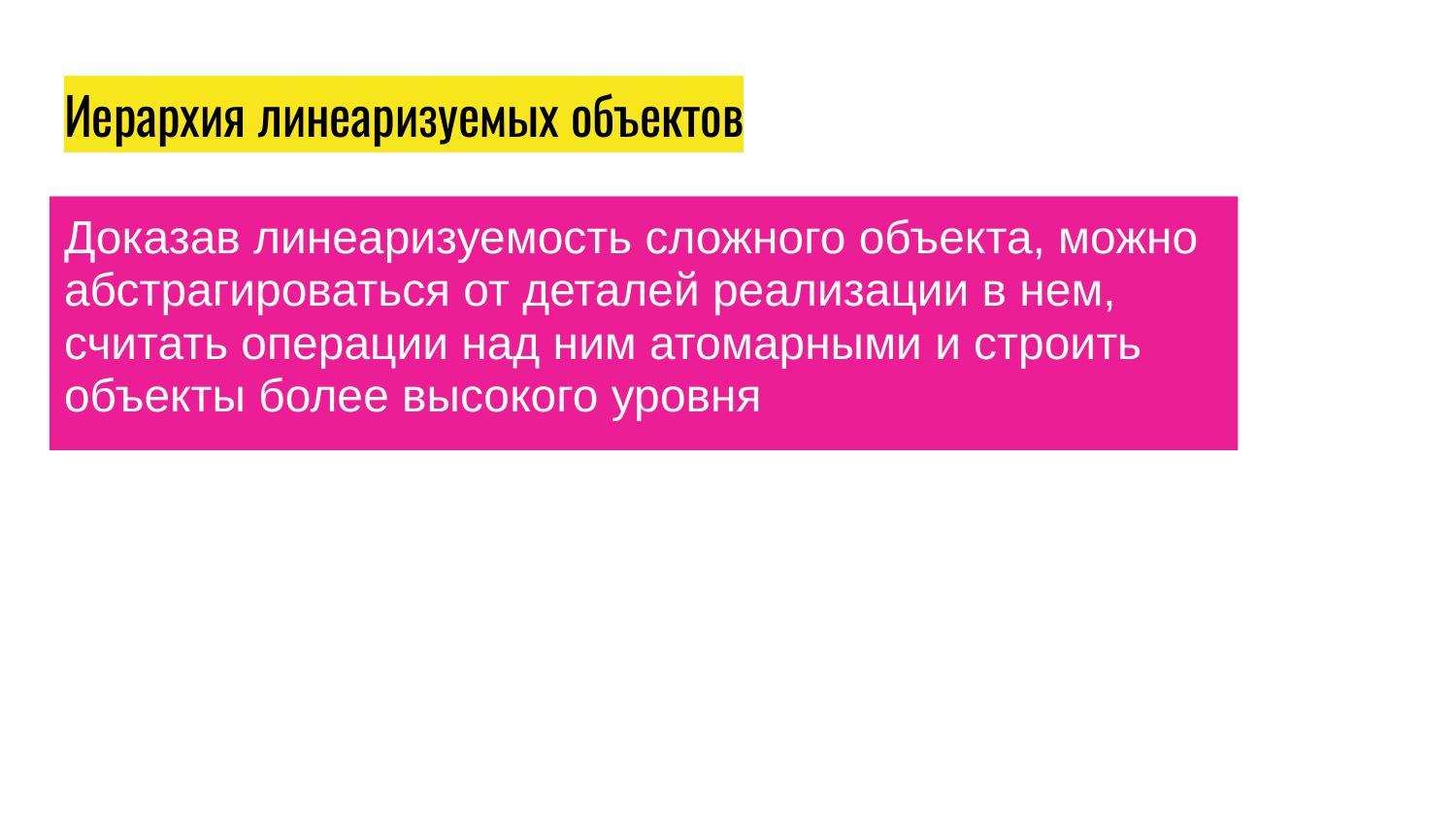

# Иерархия линеаризуемых объектов
Доказав линеаризуемость сложного объекта, можно абстрагироваться от деталей реализации в нем, считать операции над ним атомарными и строить объекты более высокого уровня